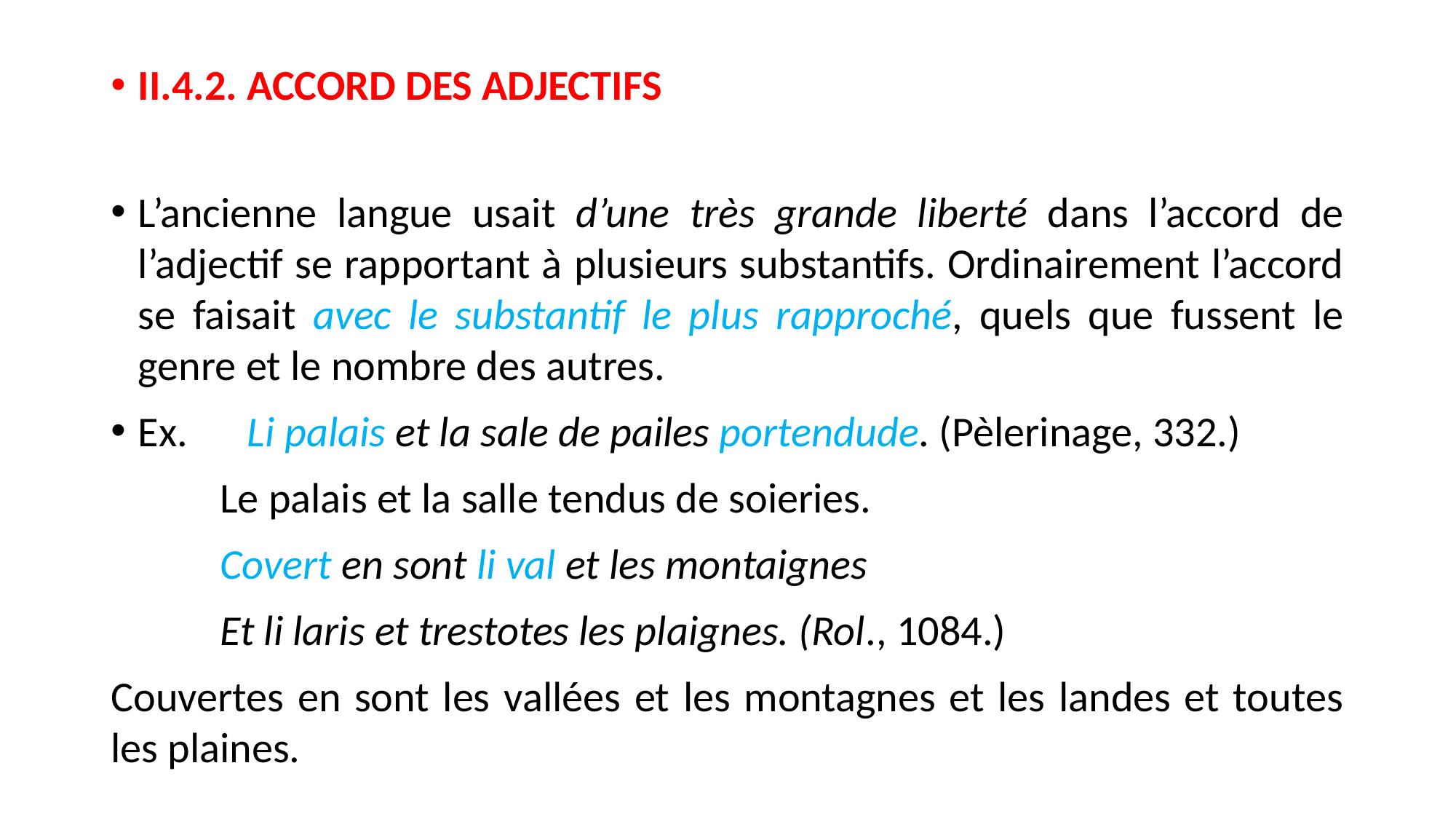

II.4.2. ACCORD DES ADJECTIFS

L’ancienne langue usait d’une très grande liberté dans l’accord de l’adjectif se rapportant à plusieurs substantifs. Ordinairement l’accord se faisait avec le substantif le plus rapproché, quels que fussent le genre et le nombre des autres.
Ex.	Li palais et la sale de pailes portendude. (Pèlerinage, 332.)
	Le palais et la salle tendus de soieries.
	Covert en sont li val et les montaignes
	Et li laris et trestotes les plaignes. (Rol., 1084.)
Couvertes en sont les vallées et les montagnes et les landes et toutes les plaines.